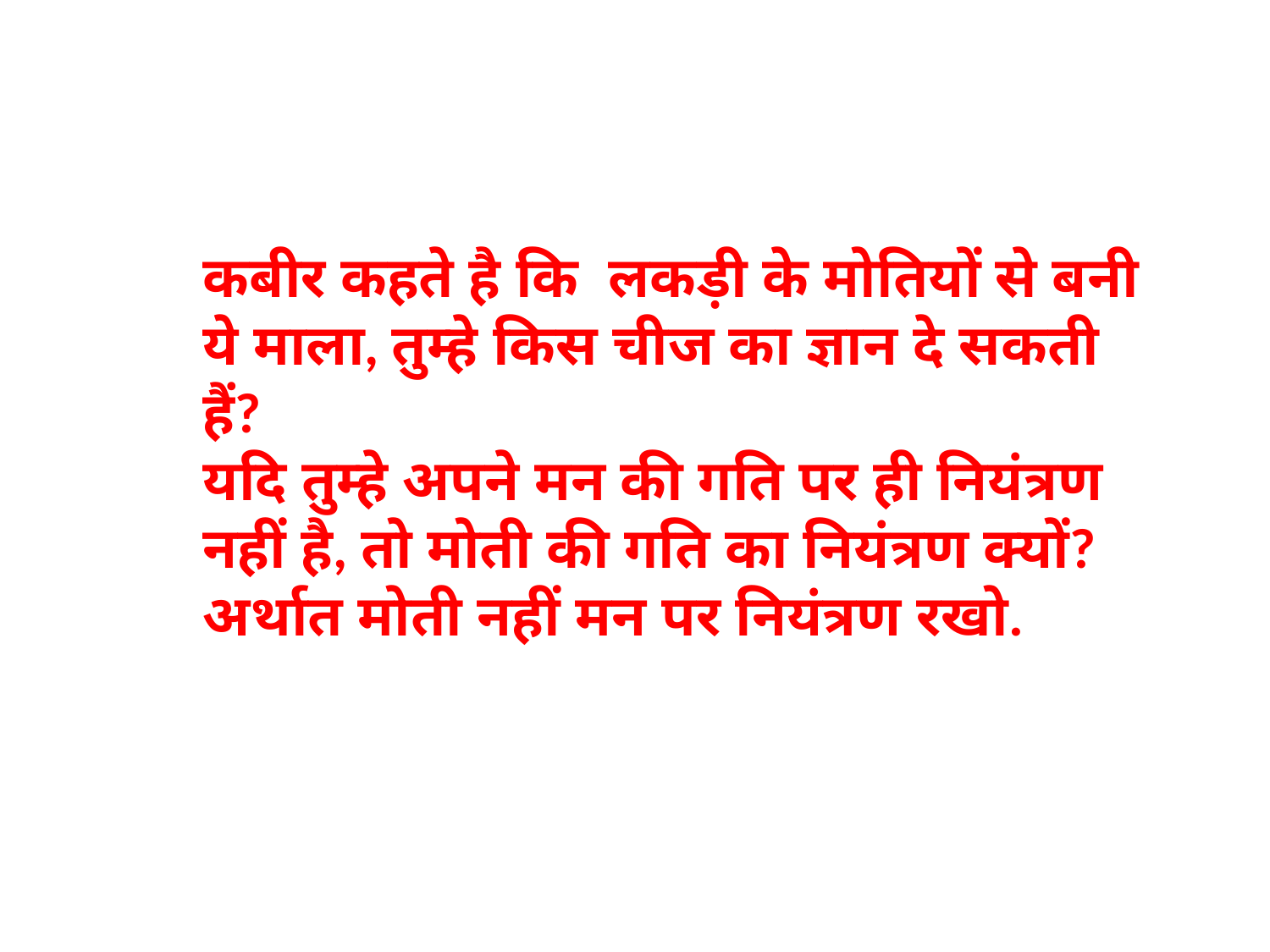

कबीर कहते है कि  लकड़ी के मोतियों से बनी ये माला, तुम्हे किस चीज का ज्ञान दे सकती हैं?
यदि तुम्हे अपने मन की गति पर ही नियंत्रण नहीं है, तो मोती की गति का नियंत्रण क्यों? अर्थात मोती नहीं मन पर नियंत्रण रखो.